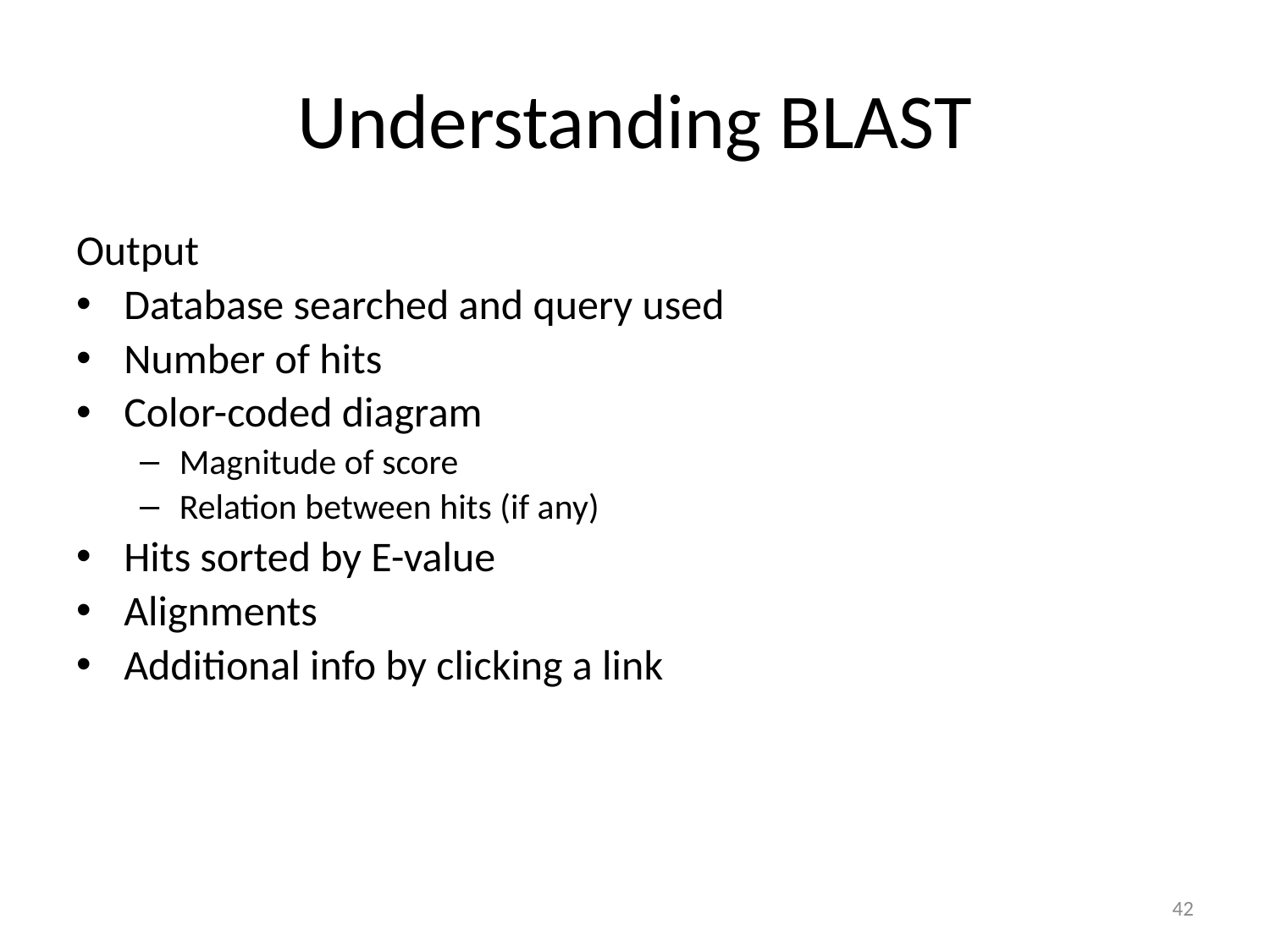

# Understanding BLAST
Output
Database searched and query used
Number of hits
Color-coded diagram
Magnitude of score
Relation between hits (if any)
Hits sorted by E-value
Alignments
Additional info by clicking a link
42